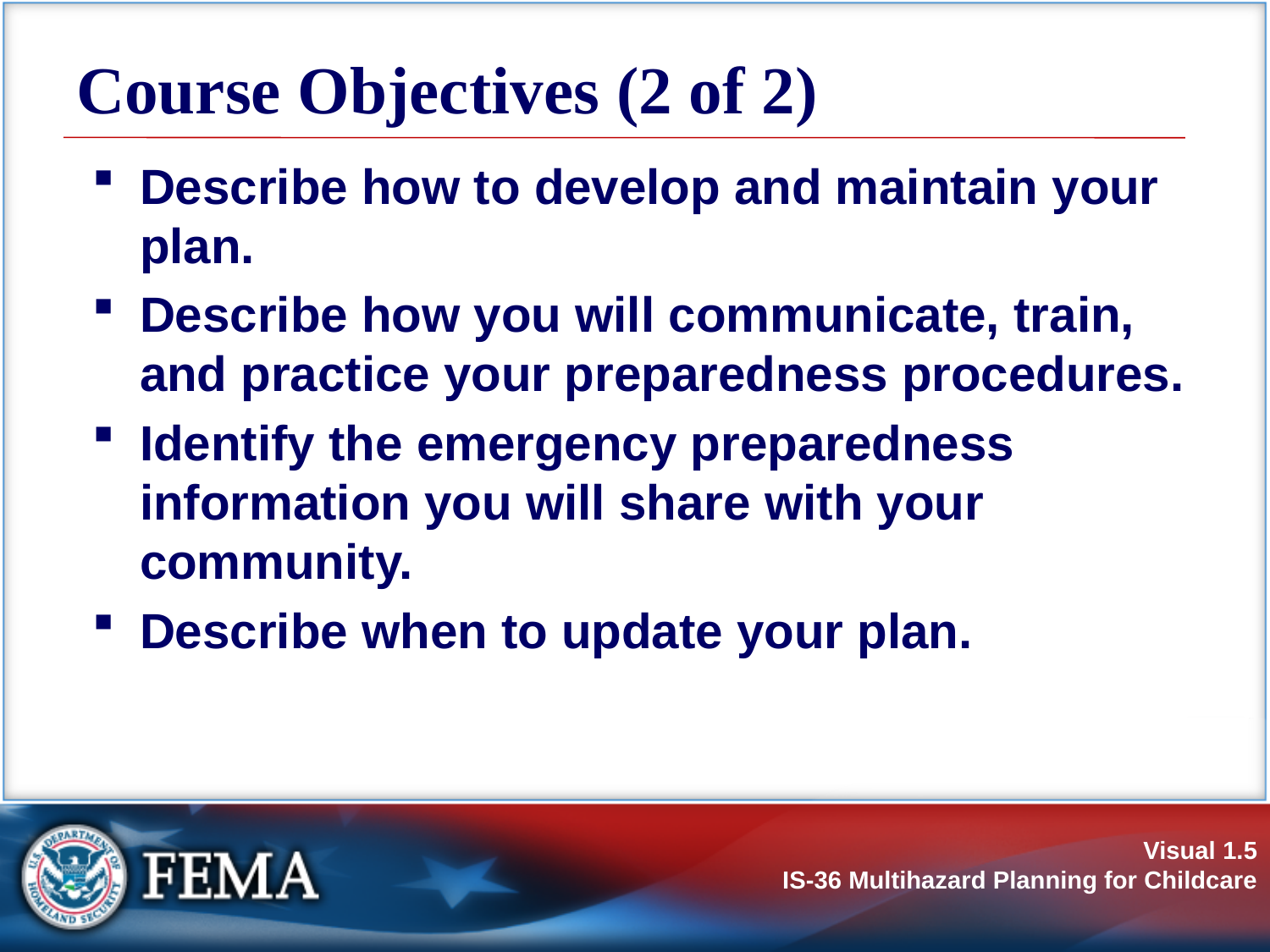

# Course Objectives (2 of 2)
Describe how to develop and maintain your plan.
Describe how you will communicate, train, and practice your preparedness procedures.
Identify the emergency preparedness information you will share with your community.
Describe when to update your plan.